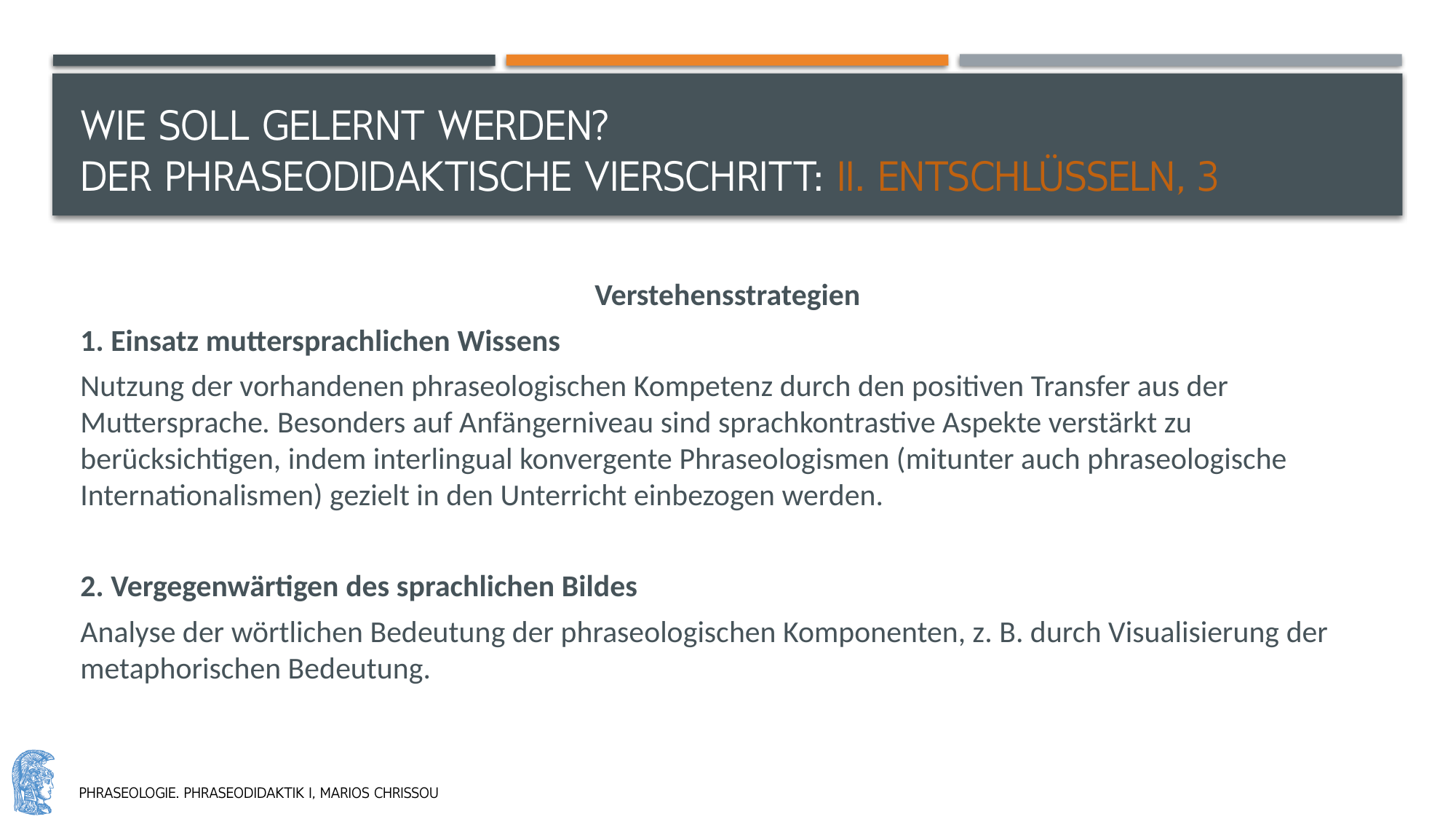

# Wie soll gelernt werden? der phraseodidaktische vierschritt: II. entschlüsseln, 3
Verstehensstrategien
1. Einsatz muttersprachlichen Wissens
Nutzung der vorhandenen phraseologischen Kompetenz durch den positiven Transfer aus der Muttersprache. Besonders auf Anfängerniveau sind sprachkontrastive Aspekte verstärkt zu berücksichtigen, indem interlingual konvergente Phraseologismen (mitunter auch phraseologische Internationalismen) gezielt in den Unterricht einbezogen werden.

2. Vergegenwärtigen des sprachlichen Bildes
Analyse der wörtlichen Bedeutung der phraseologischen Komponenten, z. B. durch Visualisierung der metaphorischen Bedeutung.